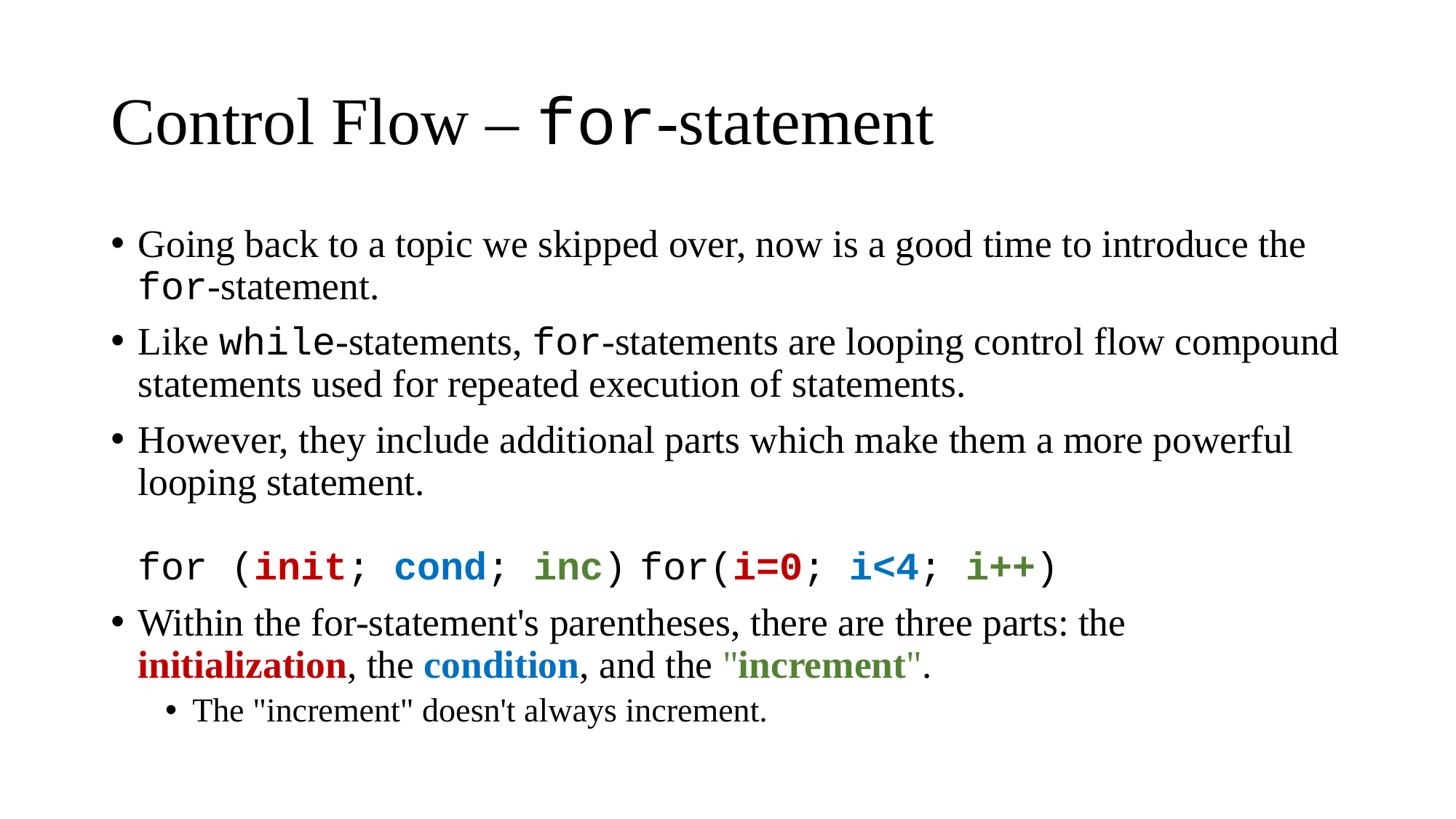

# Control Flow – for-statement
Going back to a topic we skipped over, now is a good time to introduce the for-statement.
Like while-statements, for-statements are looping control flow compound statements used for repeated execution of statements.
However, they include additional parts which make them a more powerful looping statement.
for (init; cond; inc)		for(i=0; i<4; i++)
Within the for-statement's parentheses, there are three parts: the initialization, the condition, and the "increment".
The "increment" doesn't always increment.